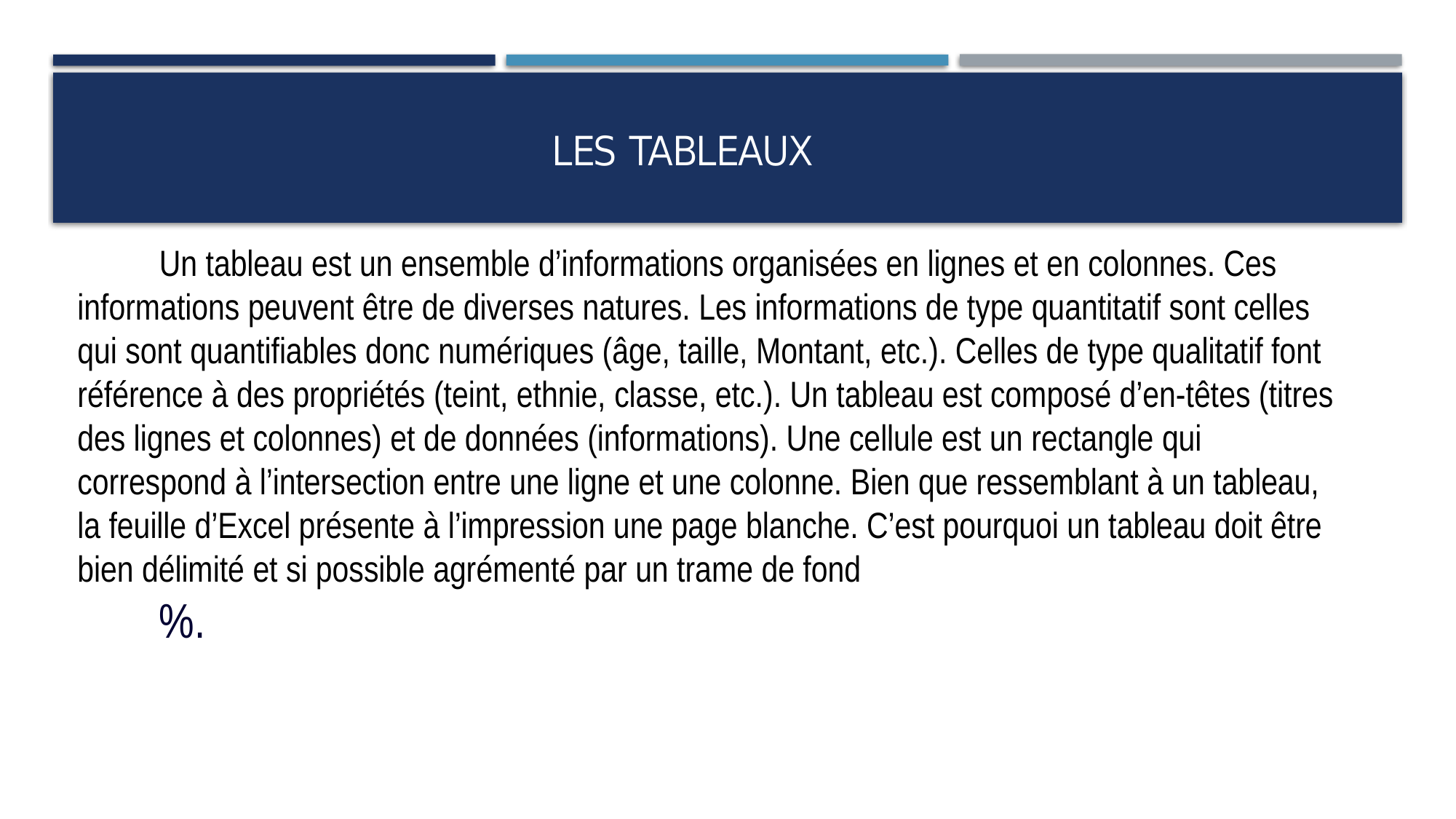

# Les TABLEAUX
Un tableau est un ensemble d’informations organisées en lignes et en colonnes. Ces informations peuvent être de diverses natures. Les informations de type quantitatif sont celles qui sont quantifiables donc numériques (âge, taille, Montant, etc.). Celles de type qualitatif font référence à des propriétés (teint, ethnie, classe, etc.). Un tableau est composé d’en-têtes (titres des lignes et colonnes) et de données (informations). Une cellule est un rectangle qui correspond à l’intersection entre une ligne et une colonne. Bien que ressemblant à un tableau, la feuille d’Excel présente à l’impression une page blanche. C’est pourquoi un tableau doit être bien délimité et si possible agrémenté par un trame de fond
%.